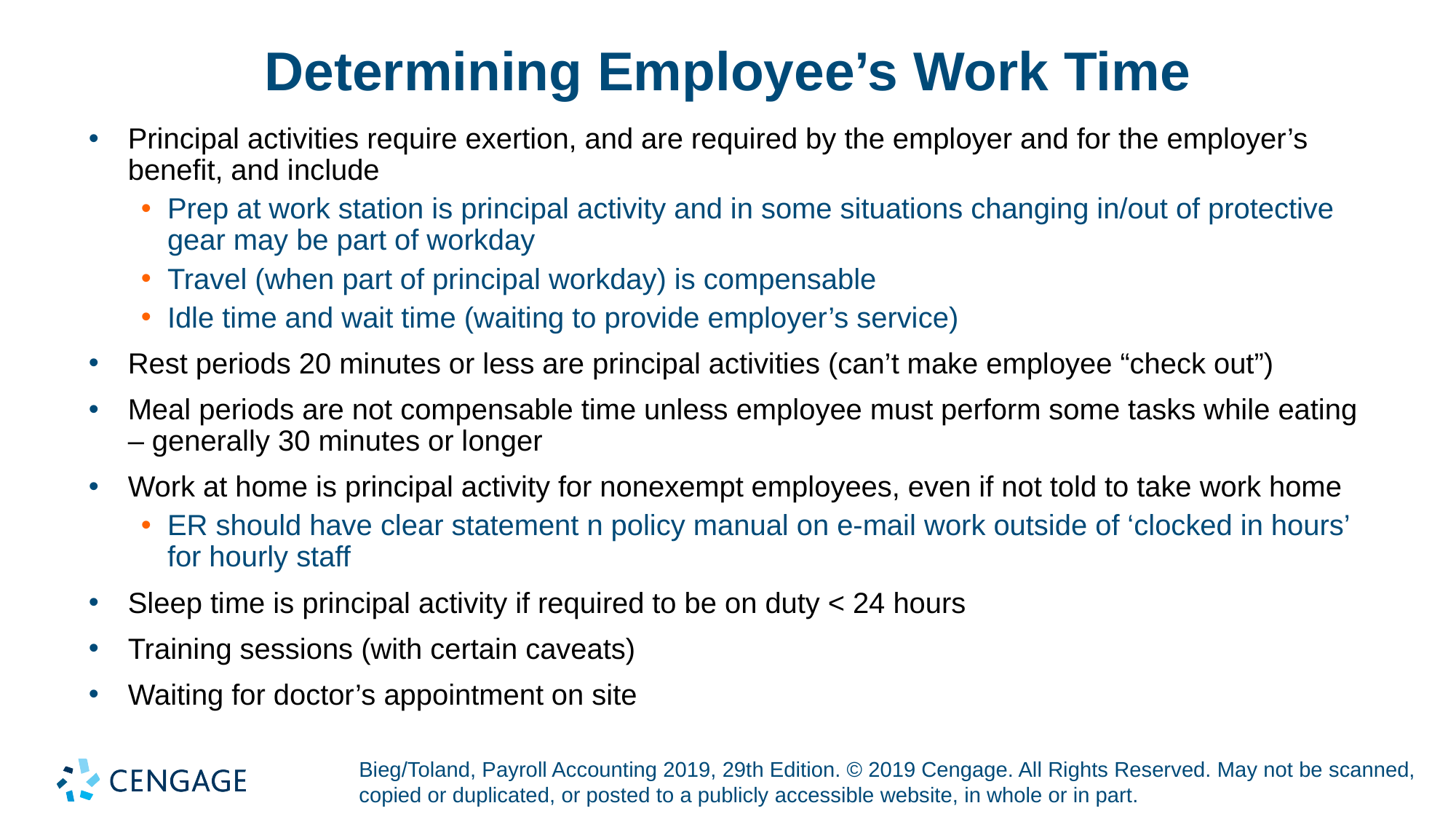

# Determining Employee’s Work Time
Principal activities require exertion, and are required by the employer and for the employer’s benefit, and include
Prep at work station is principal activity and in some situations changing in/out of protective gear may be part of workday
Travel (when part of principal workday) is compensable
Idle time and wait time (waiting to provide employer’s service)
Rest periods 20 minutes or less are principal activities (can’t make employee “check out”)
Meal periods are not compensable time unless employee must perform some tasks while eating – generally 30 minutes or longer
Work at home is principal activity for nonexempt employees, even if not told to take work home
ER should have clear statement n policy manual on e-mail work outside of ‘clocked in hours’ for hourly staff
Sleep time is principal activity if required to be on duty < 24 hours
Training sessions (with certain caveats)
Waiting for doctor’s appointment on site